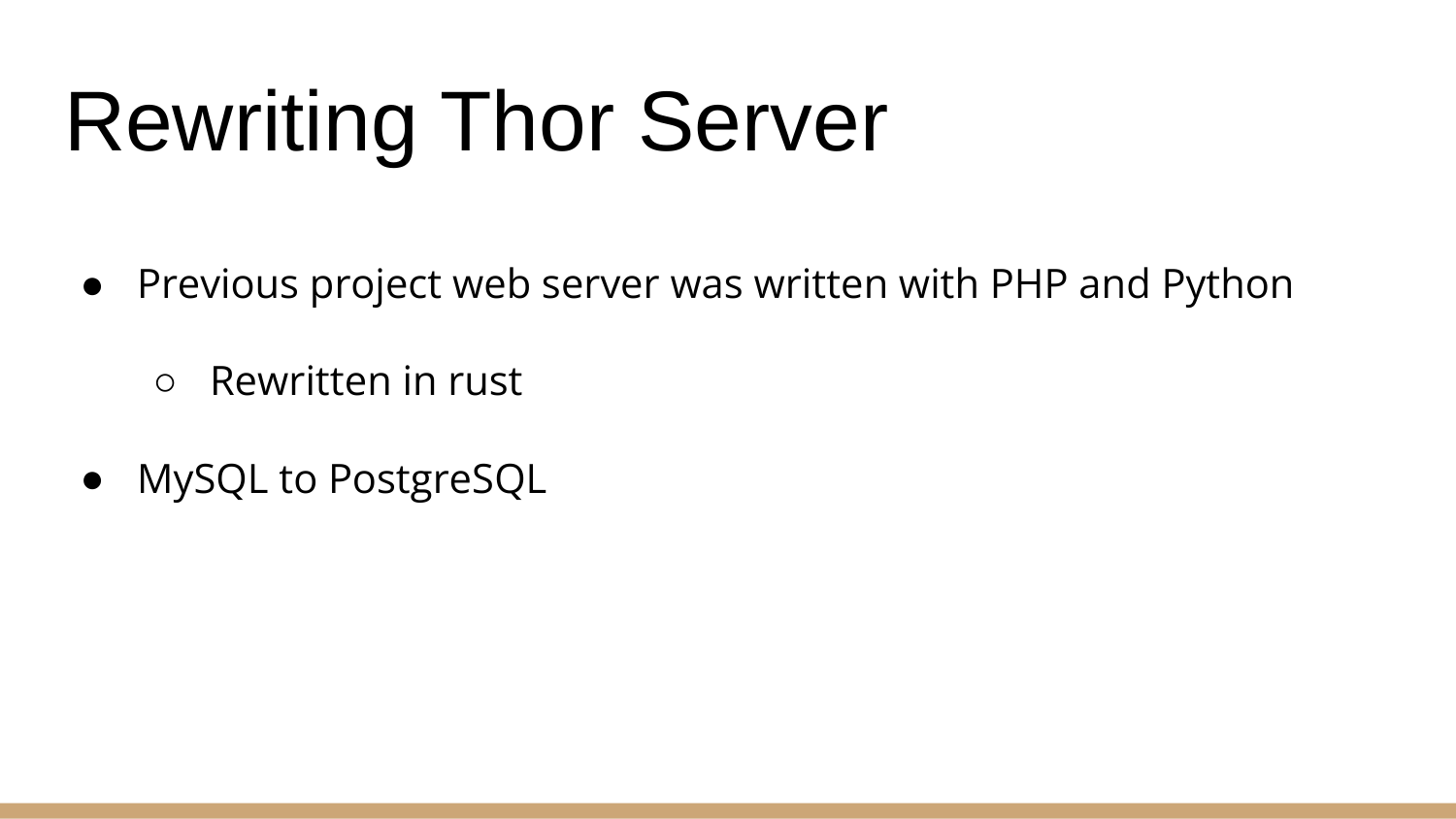

# Rewriting Thor Server
Previous project web server was written with PHP and Python
Rewritten in rust
MySQL to PostgreSQL